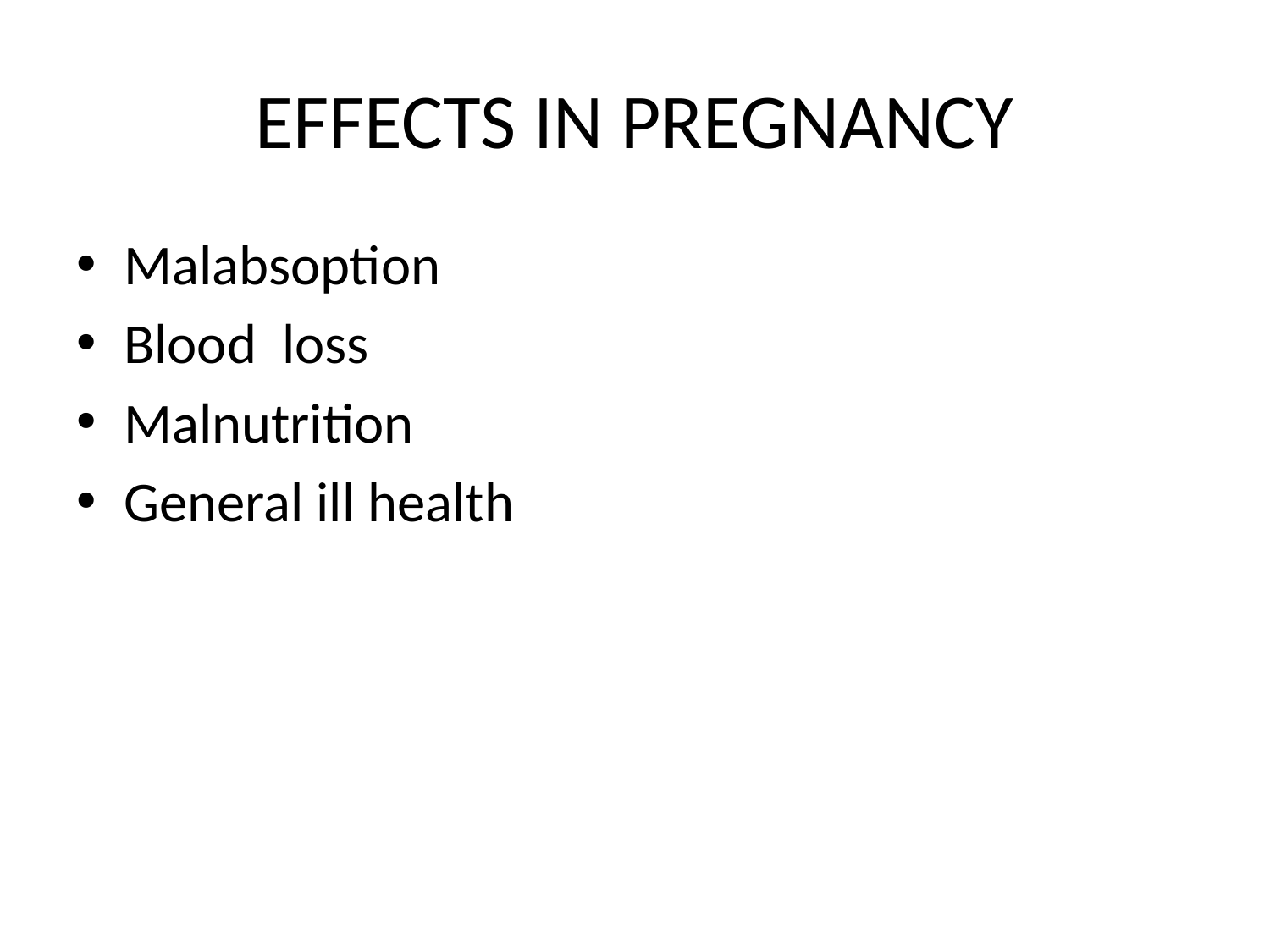

# EFFECTS IN PREGNANCY
Malabsoption
Blood  loss
Malnutrition
General ill health